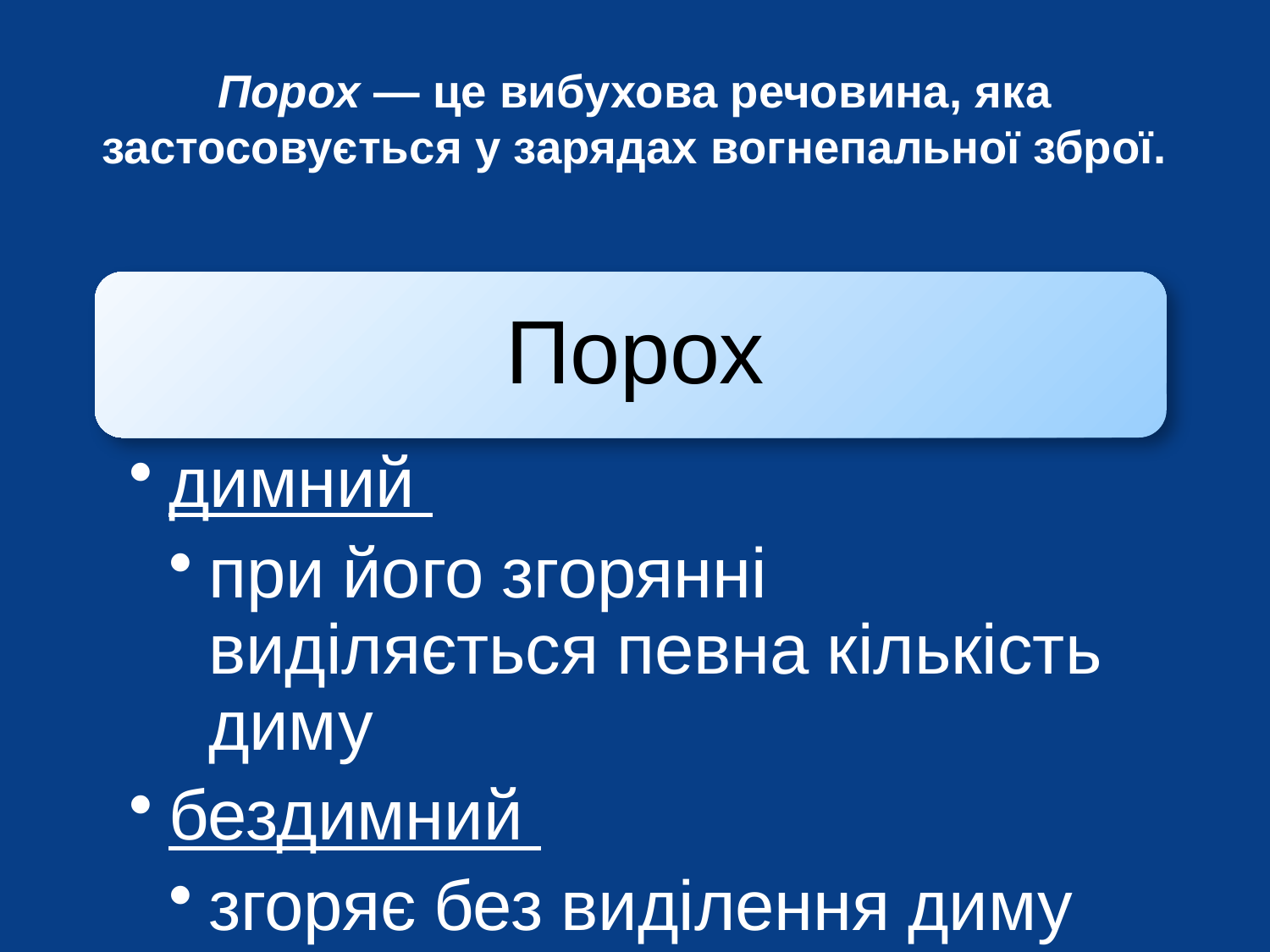

# Порох — це вибухова речовина, яка застосовується у зарядах вогнепальної зброї.
Порох
димний
при його згорянні виділяється певна кількість диму
бездимний
згоряє без виділення диму